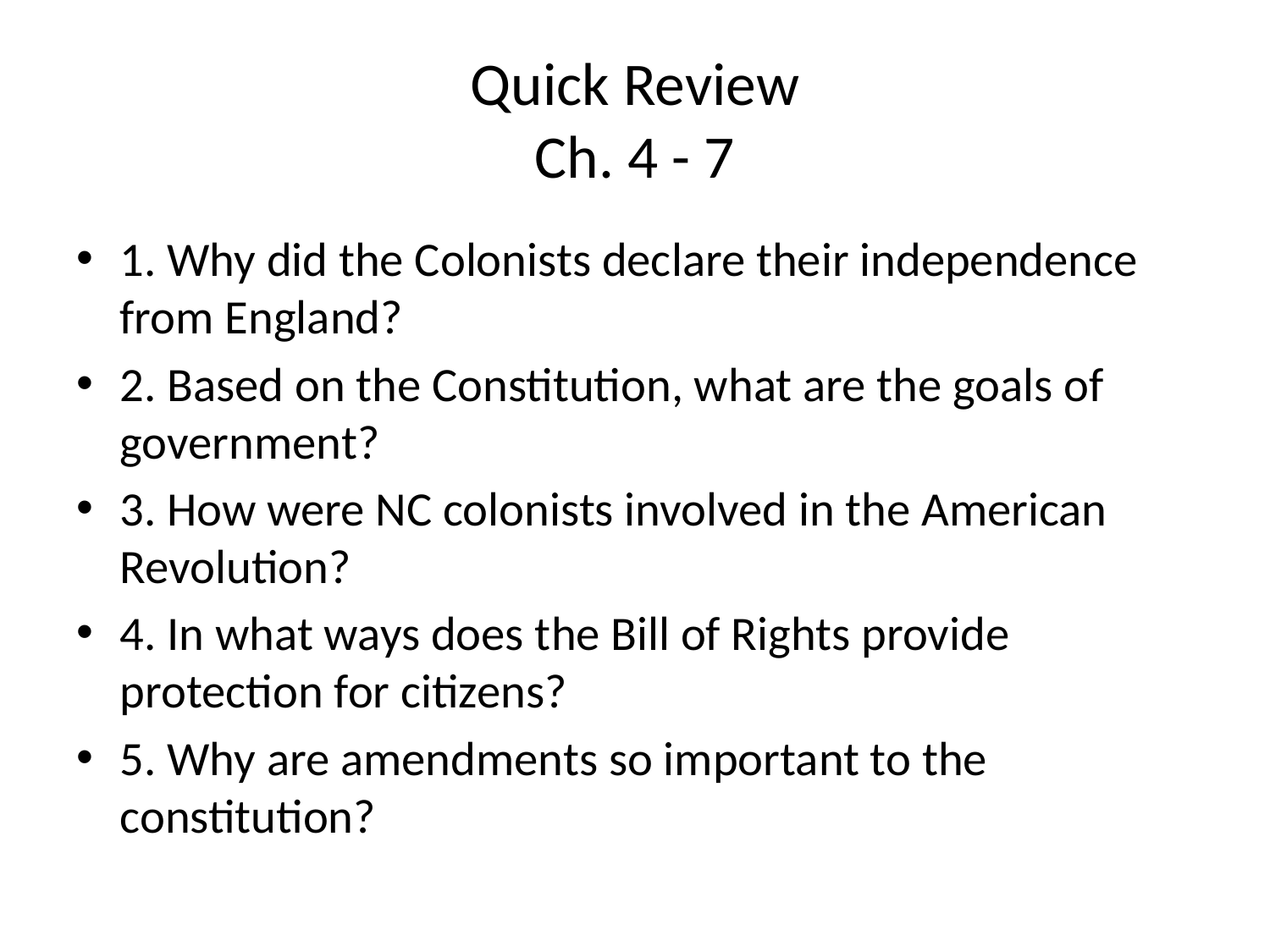

# Quick Review Ch. 4 - 7
1. Why did the Colonists declare their independence from England?
2. Based on the Constitution, what are the goals of government?
3. How were NC colonists involved in the American Revolution?
4. In what ways does the Bill of Rights provide protection for citizens?
5. Why are amendments so important to the constitution?